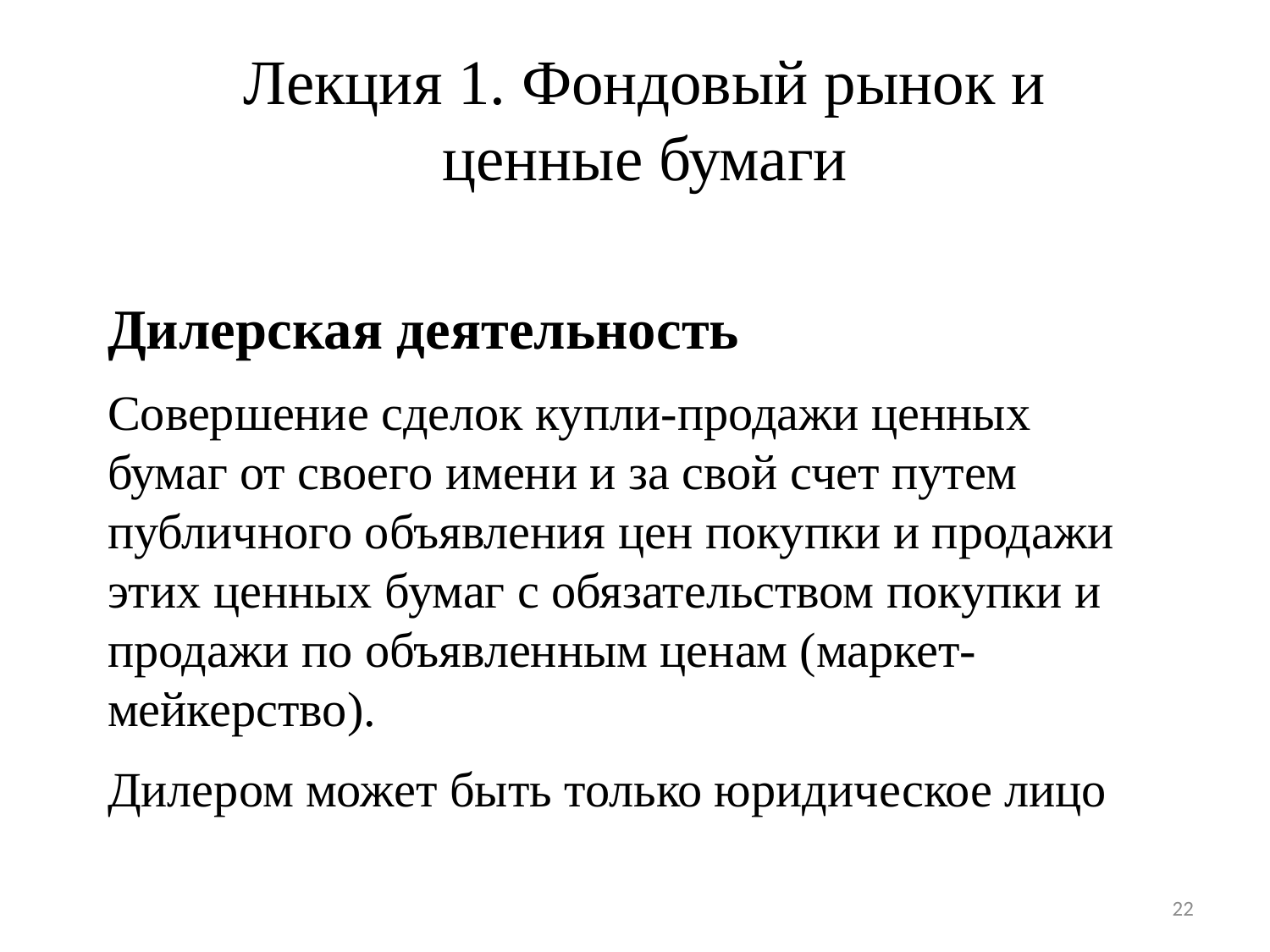

# Лекция 1. Фондовый рынок и ценные бумаги
Дилерская деятельность
Совершение сделок купли-продажи ценных бумаг от своего имени и за свой счет путем публичного объявления цен покупки и продажи этих ценных бумаг с обязательством покупки и продажи по объявленным ценам (маркет-мейкерство).
Дилером может быть только юридическое лицо

22